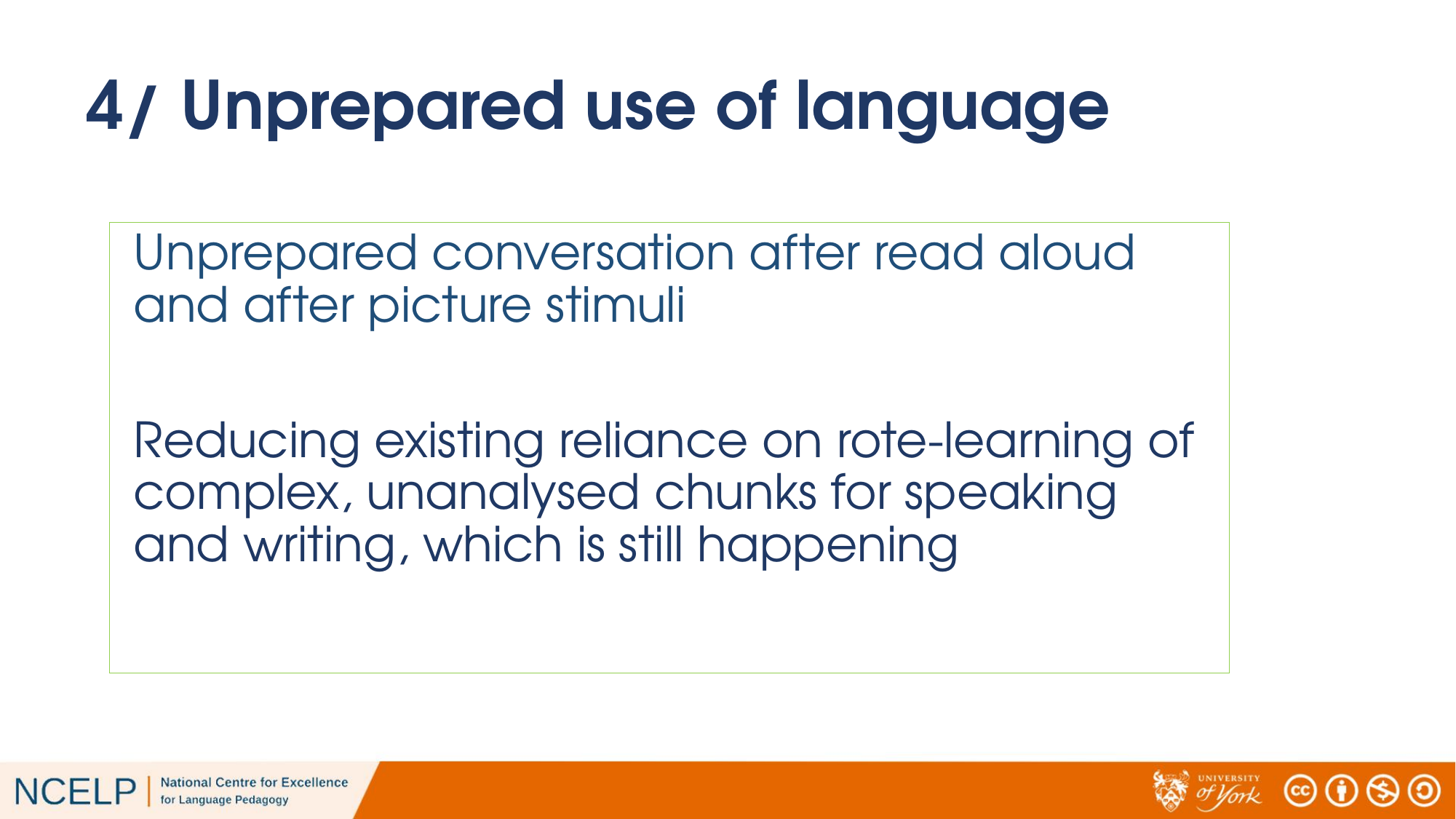

# 4/ Unprepared use of language
Unprepared conversation after read aloud and after picture stimuli

Reducing existing reliance on rote-learning of complex, unanalysed chunks for speaking and writing, which is still happening